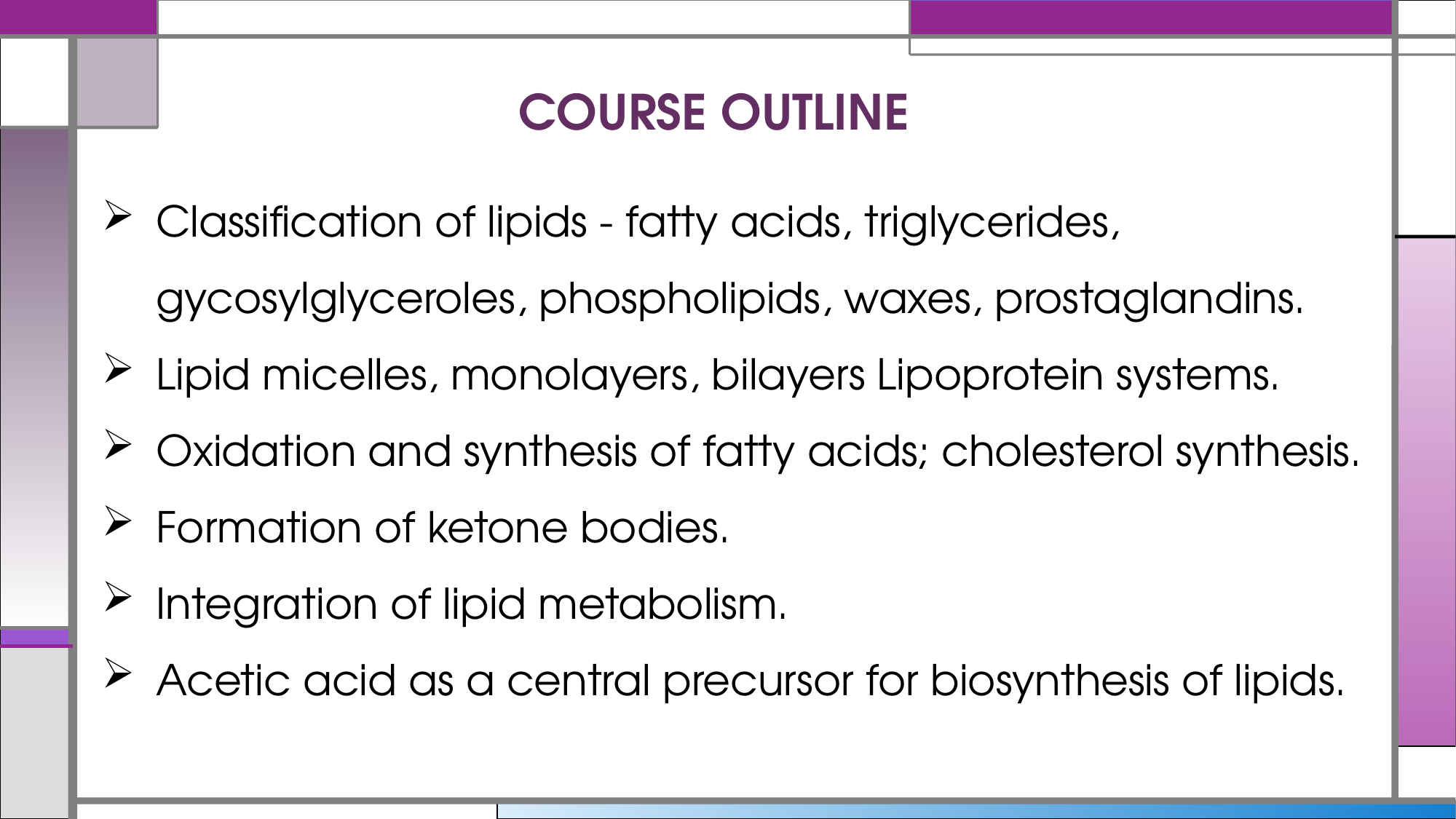

# COURSE OUTLINE
Classification of lipids - fatty acids, triglycerides, gycosylglyceroles, phospholipids, waxes, prostaglandins.
Lipid micelles, monolayers, bilayers Lipoprotein systems.
Oxidation and synthesis of fatty acids; cholesterol synthesis.
Formation of ketone bodies.
Integration of lipid metabolism.
Acetic acid as a central precursor for biosynthesis of lipids.